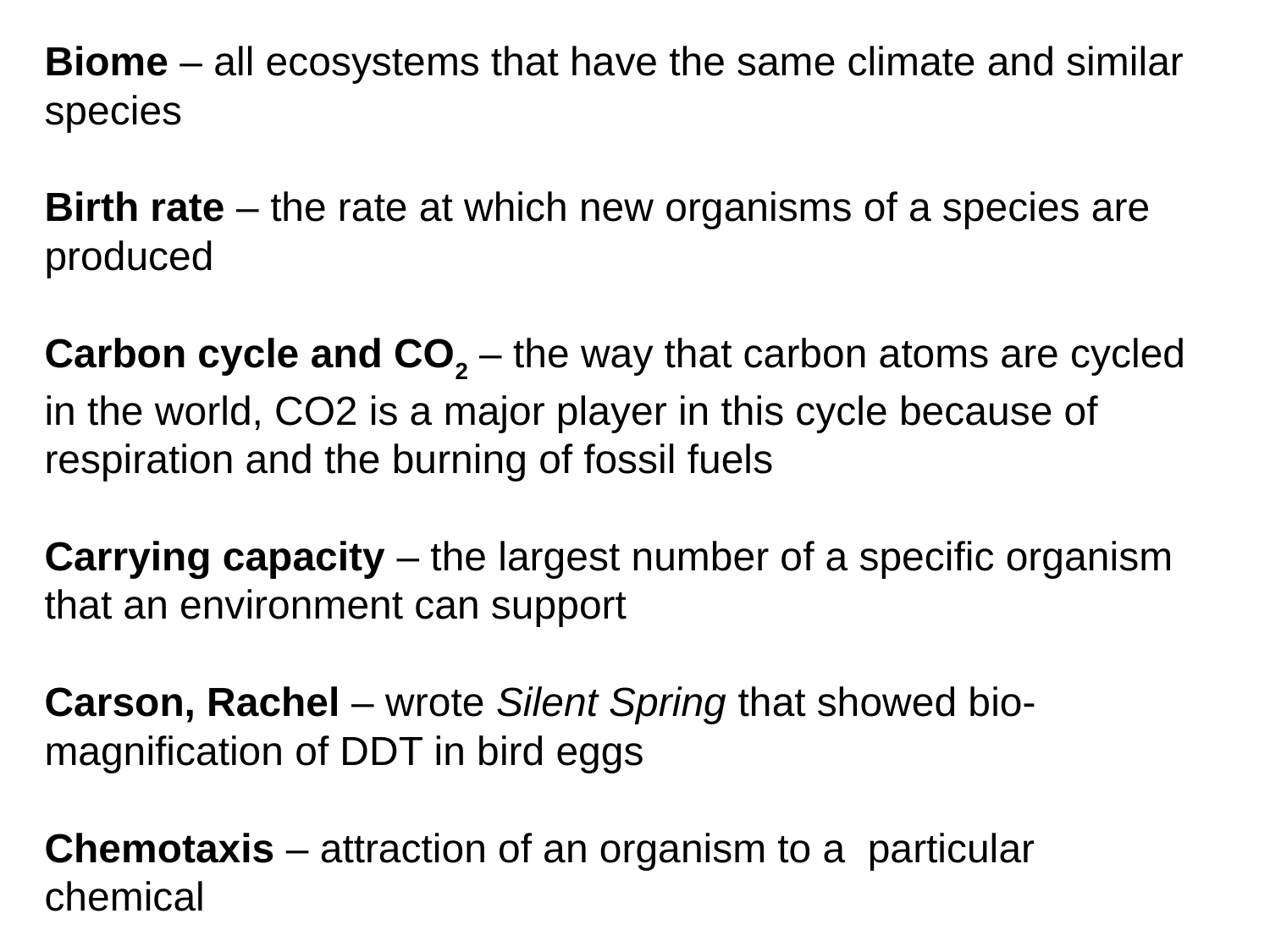

Biome – all ecosystems that have the same climate and similar species

Birth rate – the rate at which new organisms of a species are produced

Carbon cycle and CO2 – the way that carbon atoms are cycled in the world, CO2 is a major player in this cycle because of respiration and the burning of fossil fuels

Carrying capacity – the largest number of a specific organism that an environment can support

Carson, Rachel – wrote Silent Spring that showed bio-magnification of DDT in bird eggs

Chemotaxis – attraction of an organism to a  particular chemical